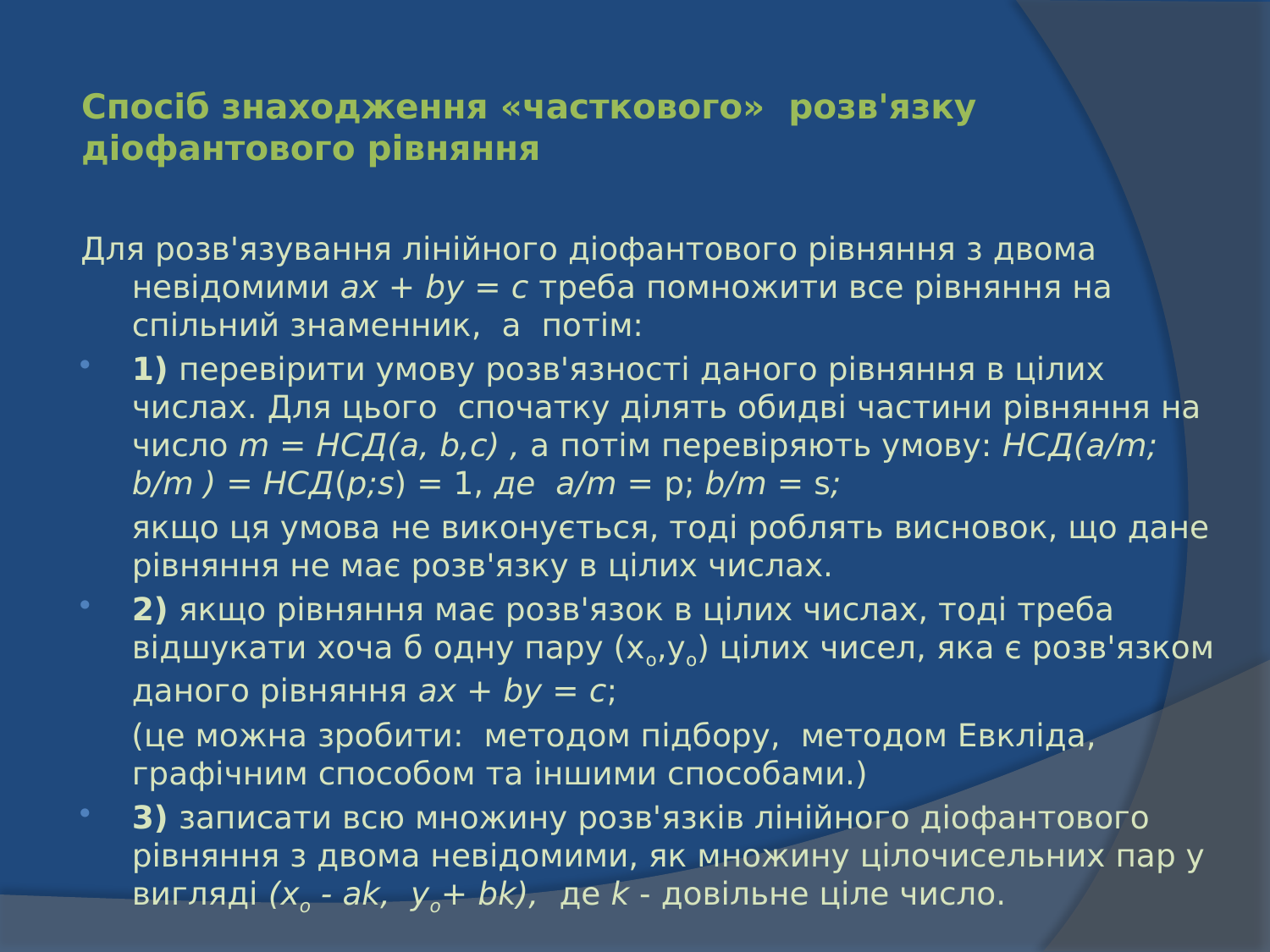

# Cпосіб знаходження «часткового»  розв'язку діофантового рівняння
Для розв'язування лінійного діофантового рівняння з двома невідомими ах + bу = с треба помножити все рівняння на спільний знаменник,  а  потім:
1) перевірити умову розв'язності даного рівняння в цілих числах. Для цього  спочатку ділять обидві частини рівняння на число m = НСД(а, b,с) , а потім перевіряють умову: НСД(a/m;  b/m ) = НСД(p;s) = 1, де  a/m = p; b/m = s;
     якщо ця умова не виконується, тоді роблять висновок, що дане рівняння не має розв'язку в цілих числах.
2) якщо рівняння має розв'язок в цілих числах, тоді треба відшукати хоча б одну пару (хо,уо) цілих чисел, яка є розв'язком даного рівняння ах + bу = с;
     (це можна зробити:  методом підбору,  методом Евкліда, графічним способом та іншими способами.)
3) записати всю множину розв'язків лінійного діофантового рівняння з двома невідомими, як множину цілочисельних пар у вигляді (хо - ak,  уо+ bk),  де k - довільне ціле число.